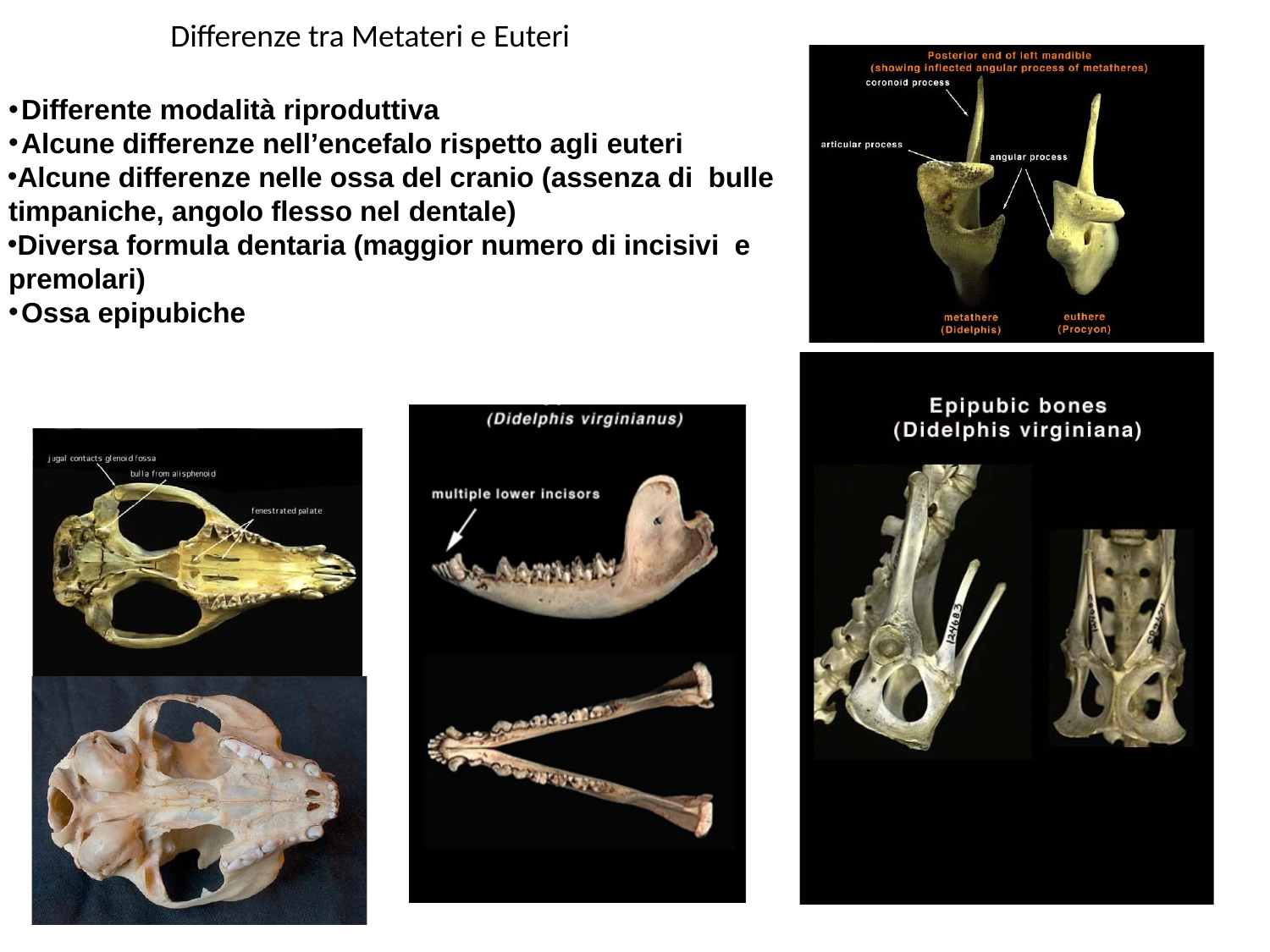

Differenze tra Metateri e Euteri

Differente modalità riproduttiva
Alcune differenze nell’encefalo rispetto agli euteri
Alcune differenze nelle ossa del cranio (assenza di  bulle timpaniche, angolo flesso nel dentale)
Diversa formula dentaria (maggior numero di incisivi  e premolari)
Ossa epipubiche